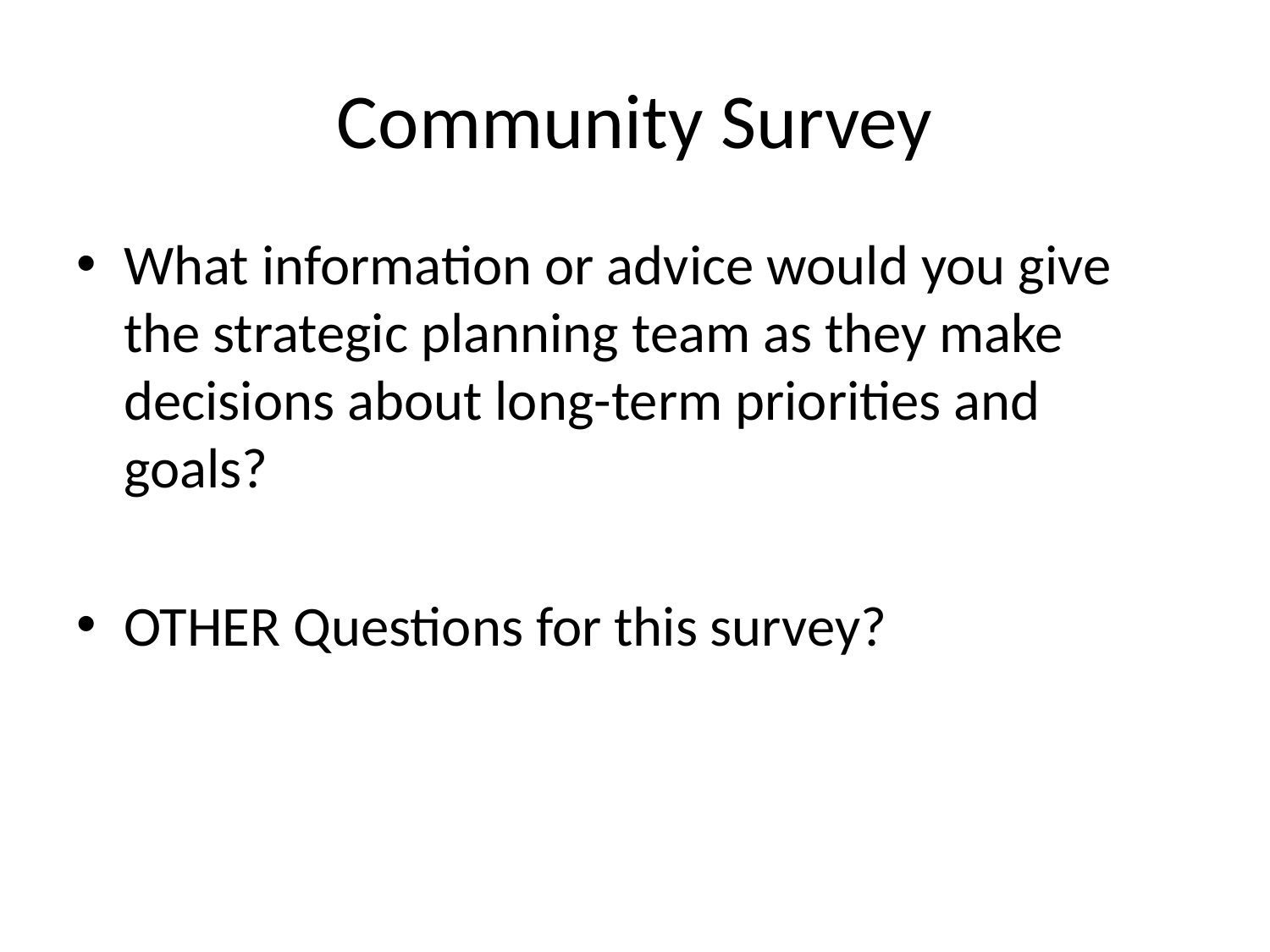

# Community Survey
What information or advice would you give the strategic planning team as they make decisions about long-term priorities and goals?

OTHER Questions for this survey?